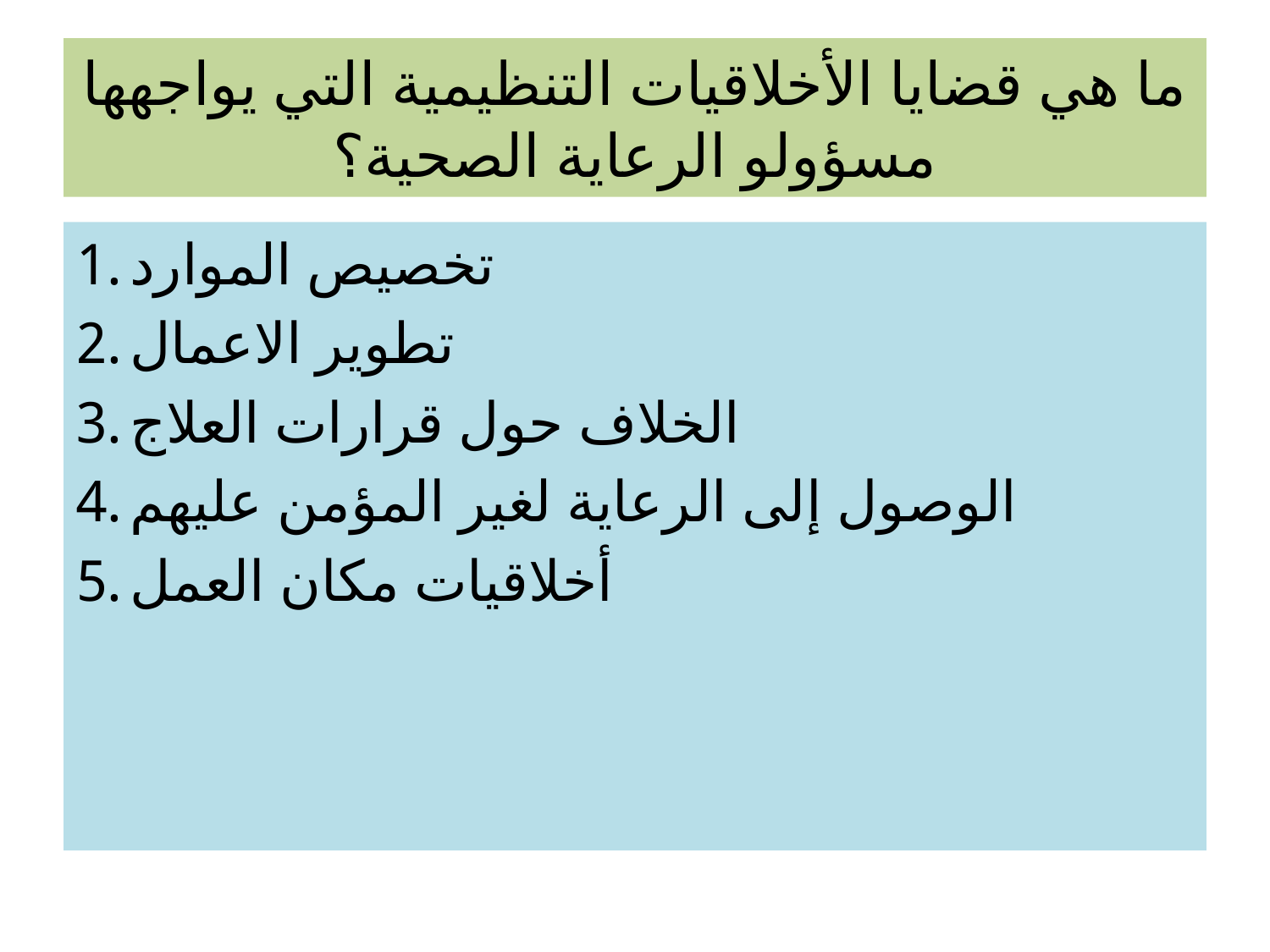

# ما هي قضايا الأخلاقيات التنظيمية التي يواجهها مسؤولو الرعاية الصحية؟
تخصيص الموارد
تطوير الاعمال
الخلاف حول قرارات العلاج
الوصول إلى الرعاية لغير المؤمن عليهم
أخلاقيات مكان العمل